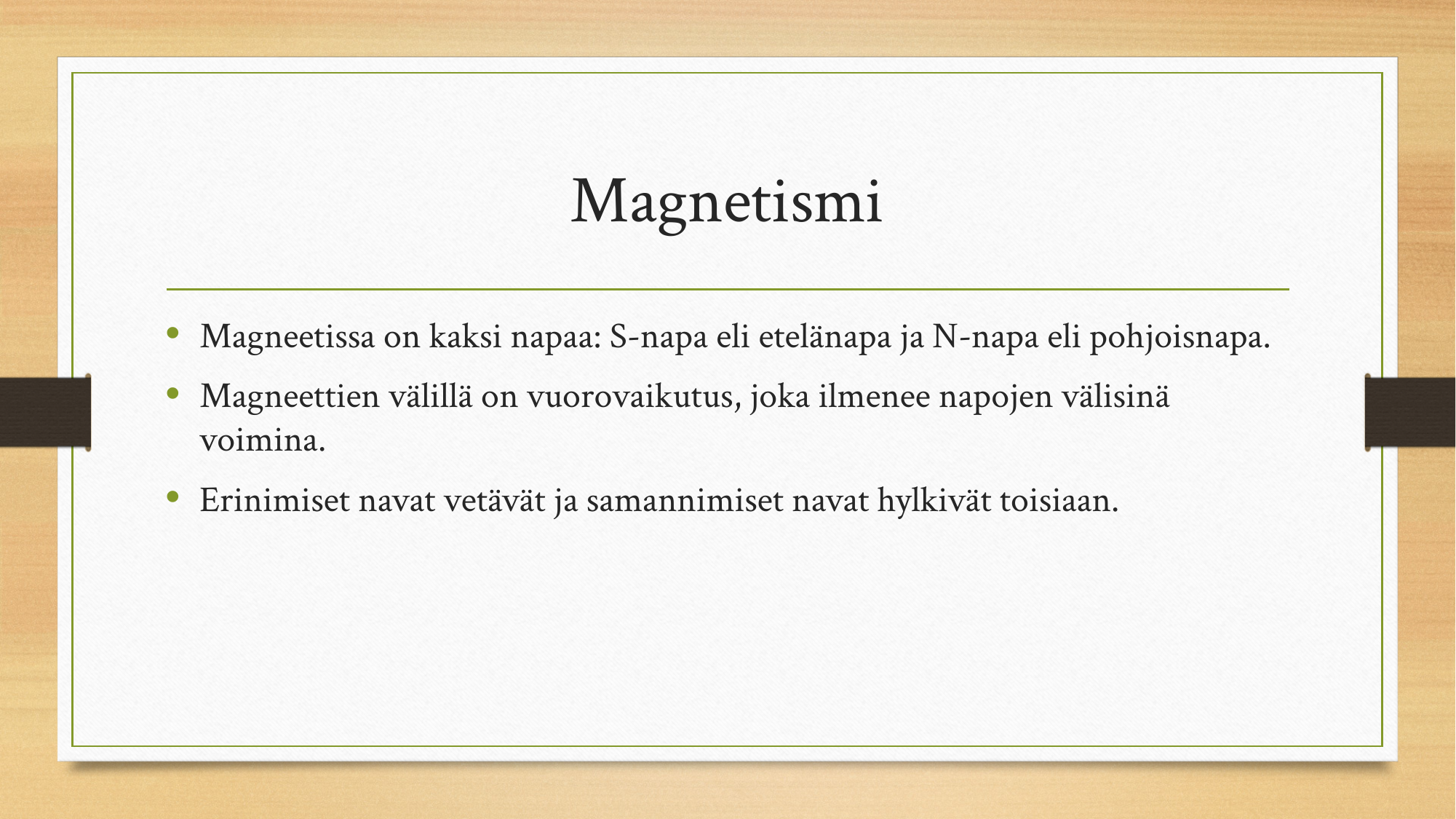

# Magnetismi
Magneetissa on kaksi napaa: S-napa eli etelänapa ja N-napa eli pohjoisnapa.
Magneettien välillä on vuorovaikutus, joka ilmenee napojen välisinä voimina.
Erinimiset navat vetävät ja samannimiset navat hylkivät toisiaan.